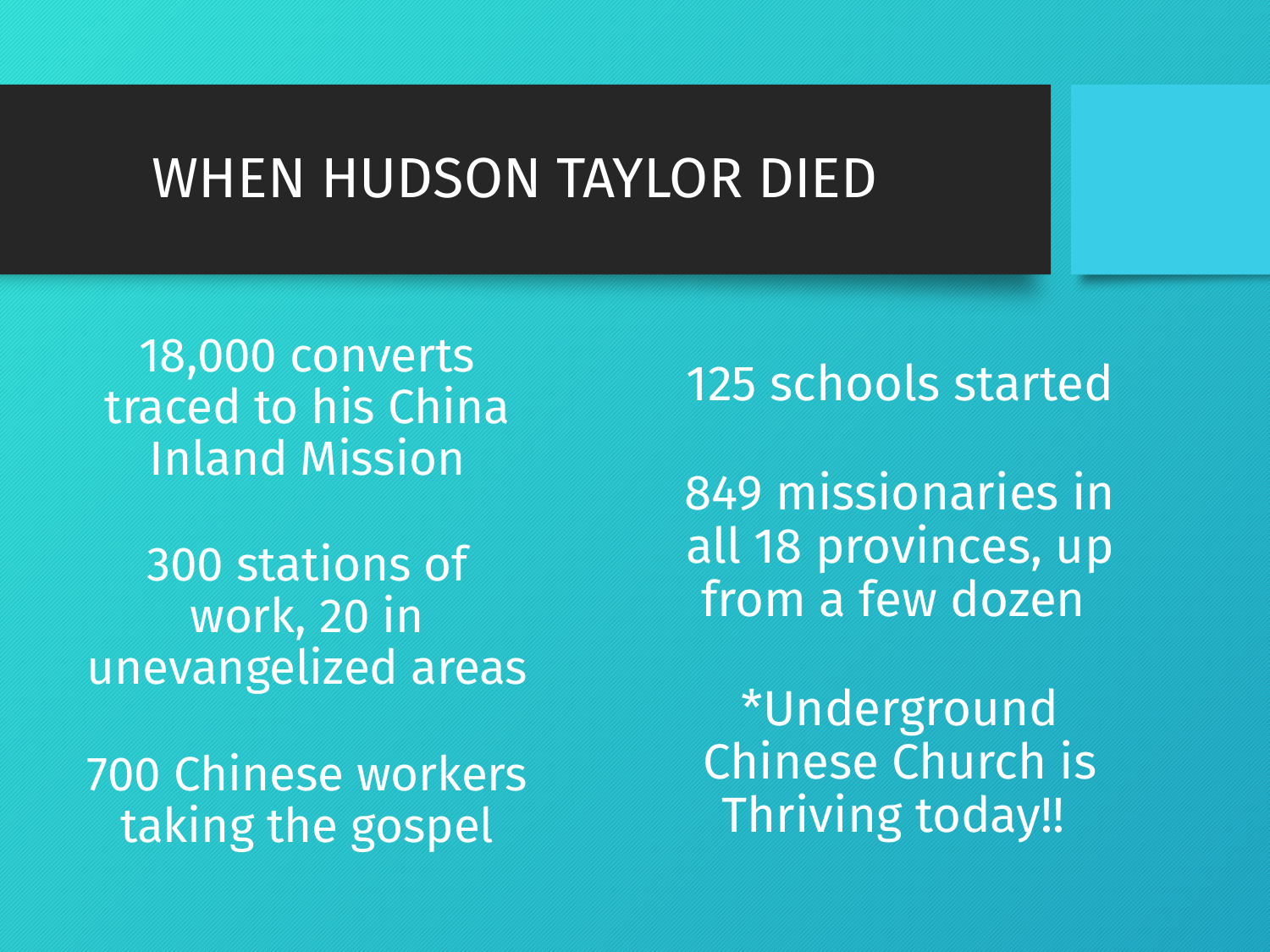

# WHEN HUDSON TAYLOR DIED
18,000 converts traced to his China Inland Mission

300 stations of work, 20 in unevangelized areas

700 Chinese workers taking the gospel

125 schools started

849 missionaries in all 18 provinces, up from a few dozen

*Underground Chinese Church is Thriving today!!